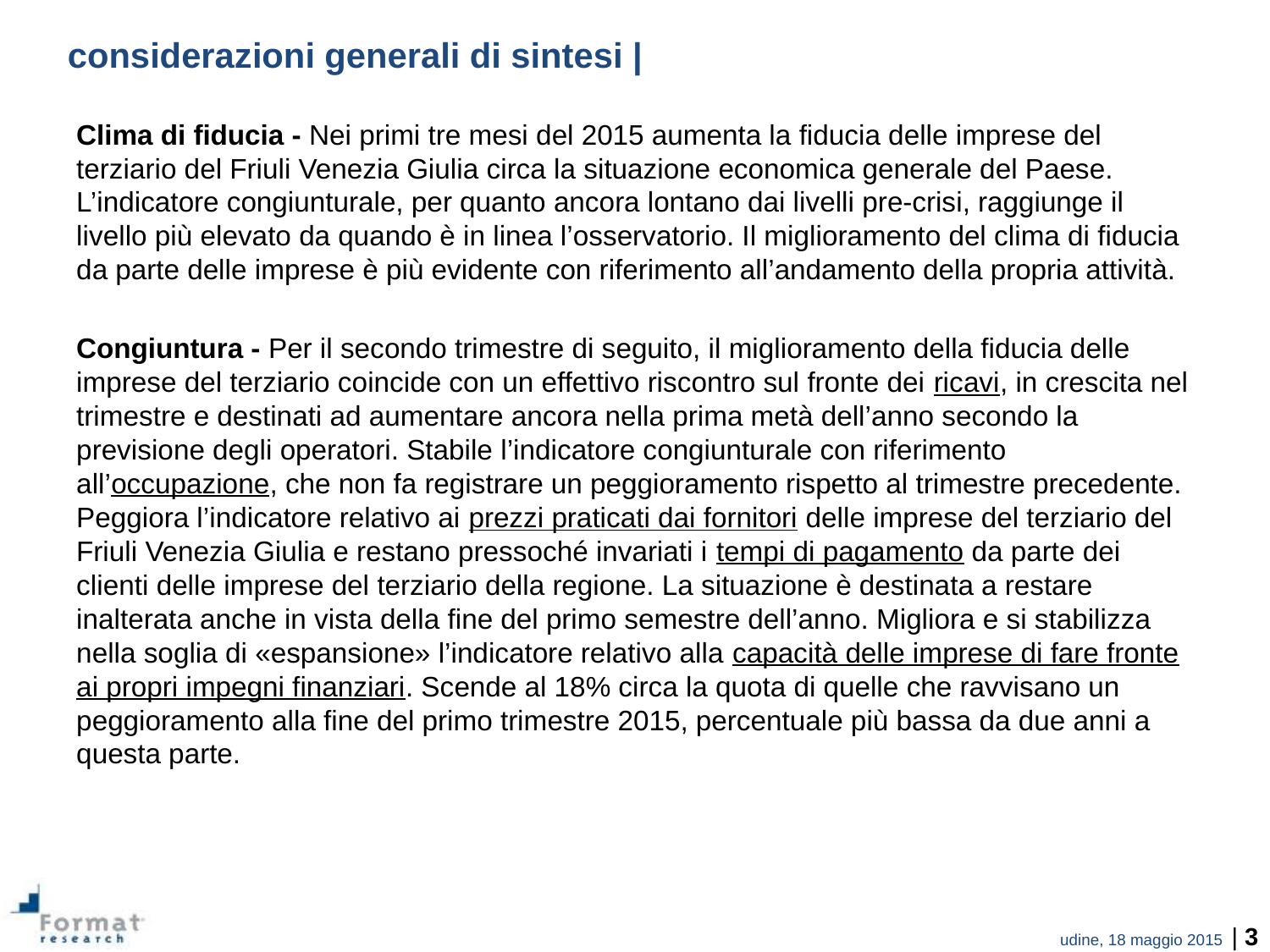

# considerazioni generali di sintesi |
Clima di fiducia - Nei primi tre mesi del 2015 aumenta la fiducia delle imprese del terziario del Friuli Venezia Giulia circa la situazione economica generale del Paese. L’indicatore congiunturale, per quanto ancora lontano dai livelli pre-crisi, raggiunge il livello più elevato da quando è in linea l’osservatorio. Il miglioramento del clima di fiducia da parte delle imprese è più evidente con riferimento all’andamento della propria attività.

Congiuntura - Per il secondo trimestre di seguito, il miglioramento della fiducia delle imprese del terziario coincide con un effettivo riscontro sul fronte dei ricavi, in crescita nel trimestre e destinati ad aumentare ancora nella prima metà dell’anno secondo la previsione degli operatori. Stabile l’indicatore congiunturale con riferimento all’occupazione, che non fa registrare un peggioramento rispetto al trimestre precedente. Peggiora l’indicatore relativo ai prezzi praticati dai fornitori delle imprese del terziario del Friuli Venezia Giulia e restano pressoché invariati i tempi di pagamento da parte dei clienti delle imprese del terziario della regione. La situazione è destinata a restare inalterata anche in vista della fine del primo semestre dell’anno. Migliora e si stabilizza nella soglia di «espansione» l’indicatore relativo alla capacità delle imprese di fare fronte ai propri impegni finanziari. Scende al 18% circa la quota di quelle che ravvisano un peggioramento alla fine del primo trimestre 2015, percentuale più bassa da due anni a questa parte.